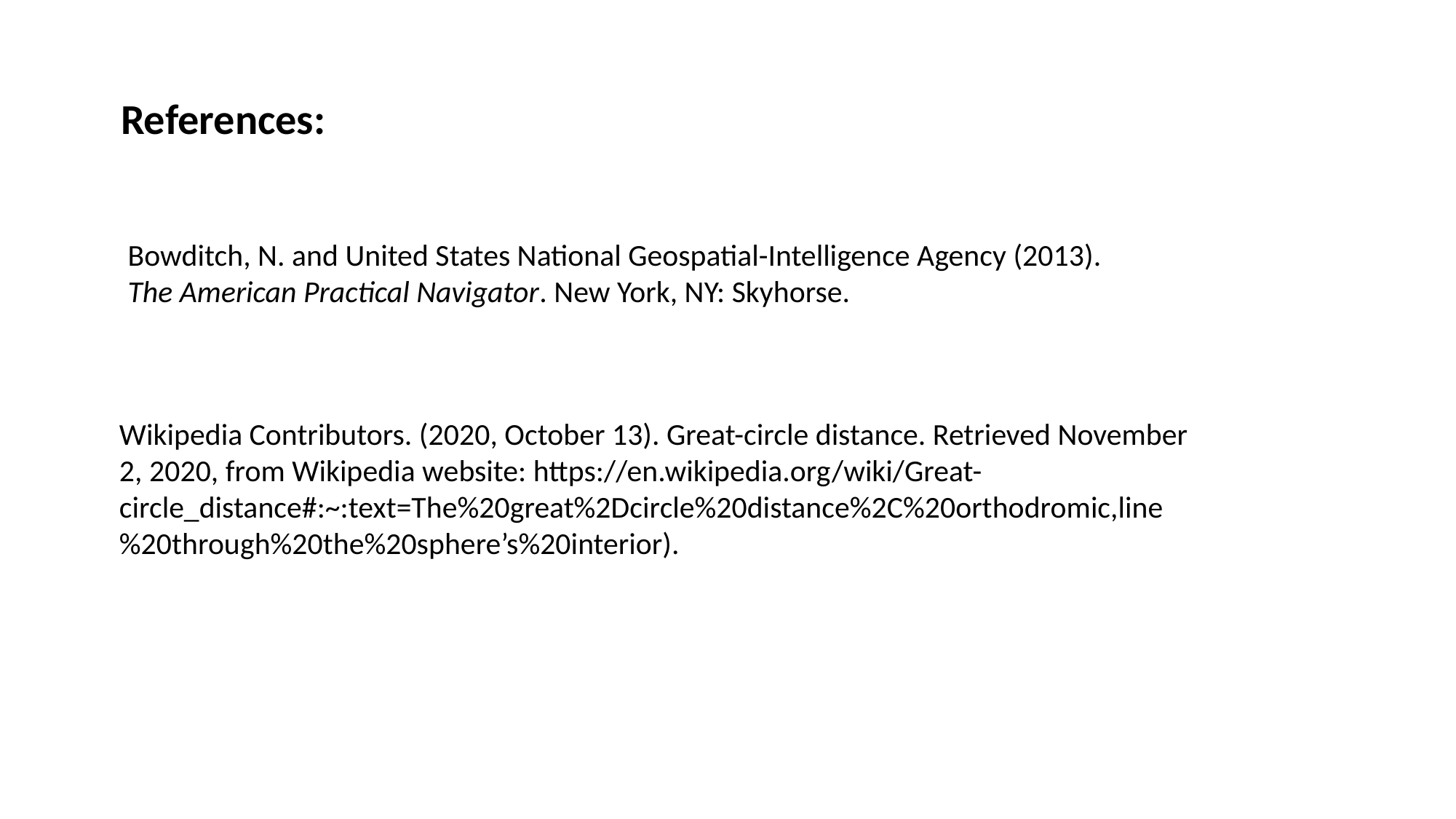

References:
Bowditch, N. and United States National Geospatial-Intelligence Agency (2013).
The American Practical Navigator. New York, NY: Skyhorse.
Wikipedia Contributors. (2020, October 13). Great-circle distance. Retrieved November 2, 2020, from Wikipedia website: https://en.wikipedia.org/wiki/Great-circle_distance#:~:text=The%20great%2Dcircle%20distance%2C%20orthodromic,line%20through%20the%20sphere’s%20interior).